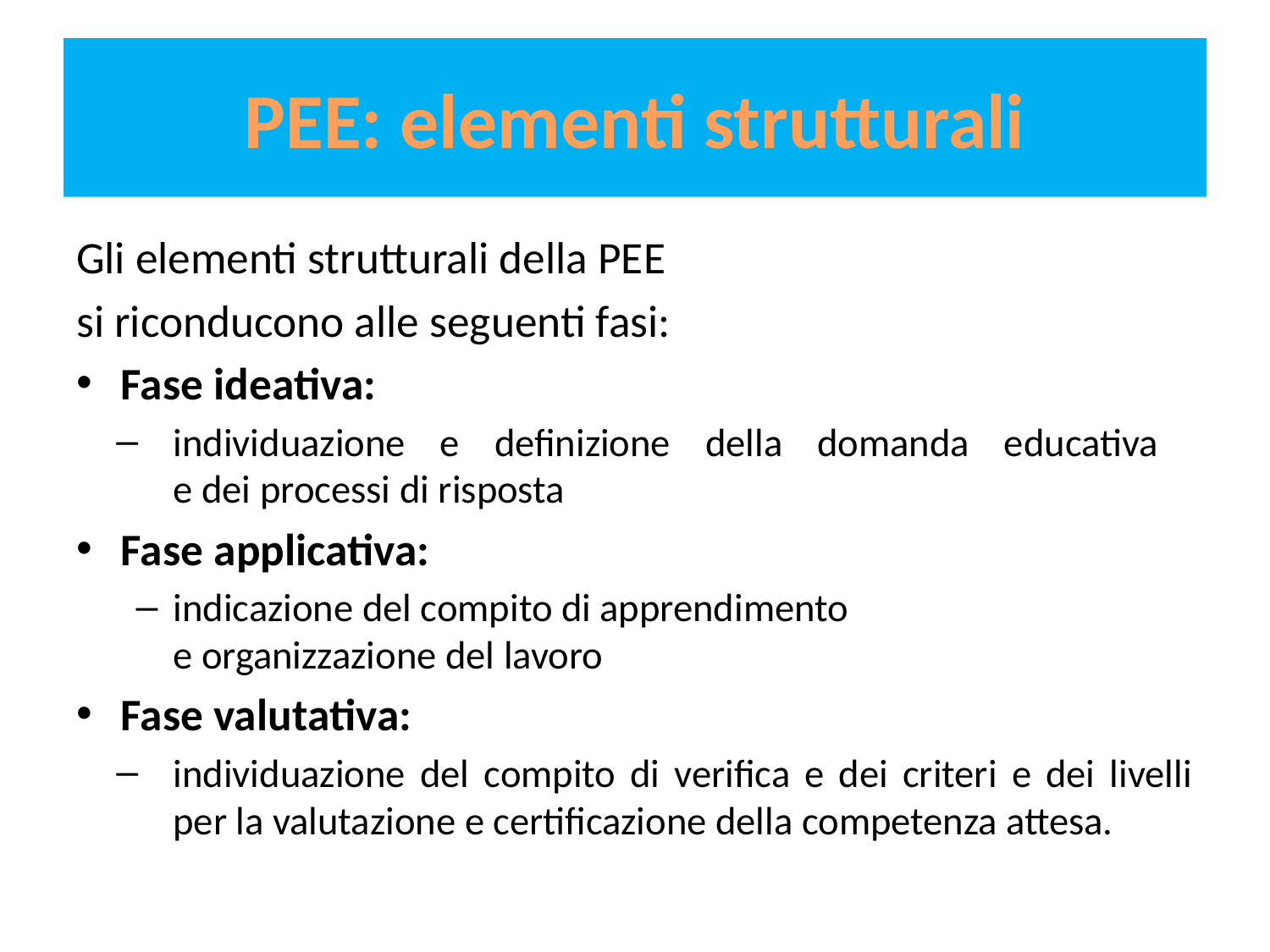

# PEE: elementi strutturali
Gli elementi strutturali della PEE
si riconducono alle seguenti fasi:
Fase ideativa:
individuazione e definizione della domanda educativa
e dei processi di risposta
Fase applicativa:
indicazione del compito di apprendimento
e organizzazione del lavoro
Fase valutativa:
individuazione del compito di verifica e dei criteri e dei livelli per la valutazione e certificazione della competenza attesa.